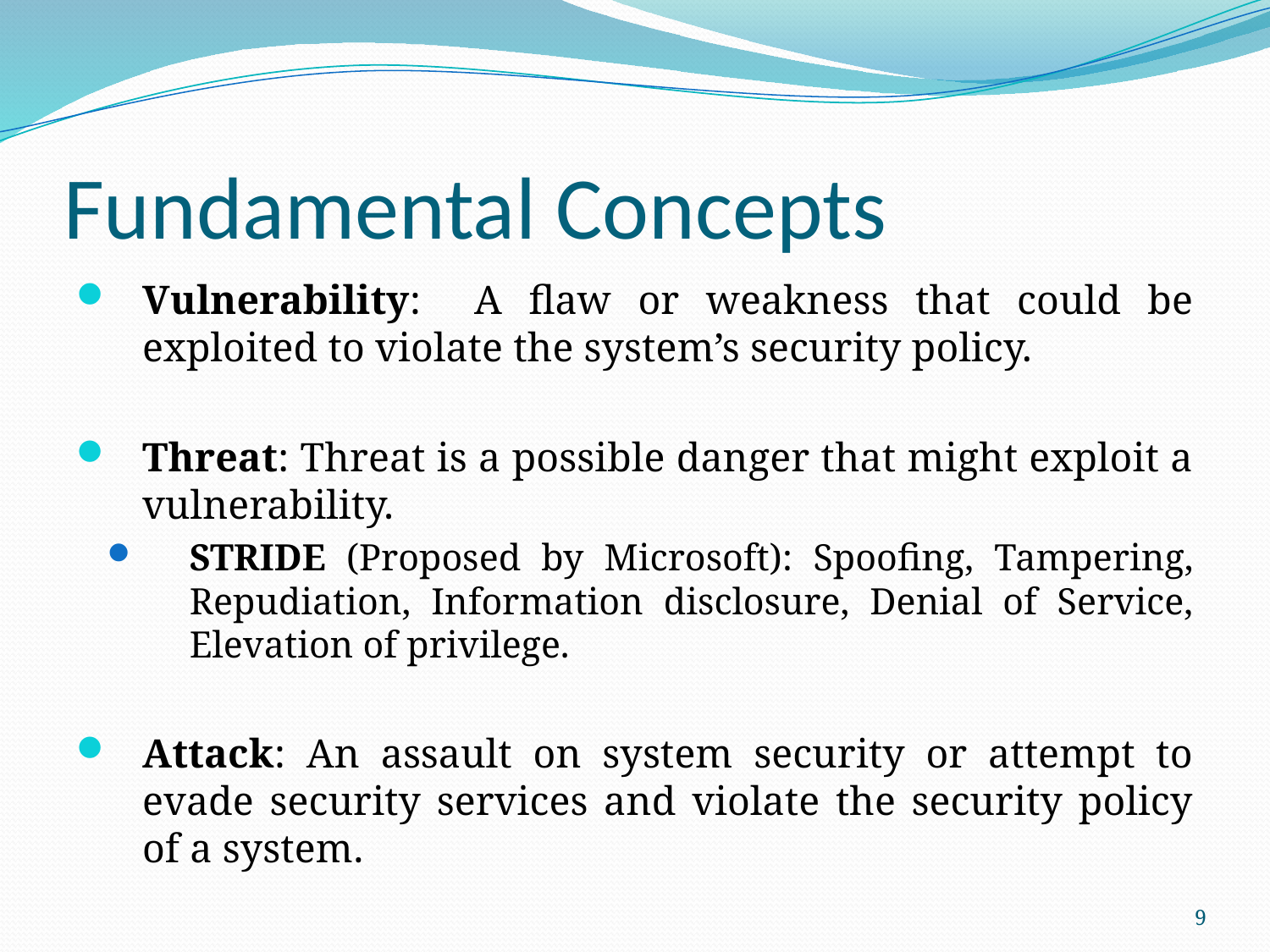

# Fundamental Concepts
Vulnerability:  A flaw or weakness that could be exploited to violate the system’s security policy.

Threat: Threat is a possible danger that might exploit a vulnerability.
STRIDE (Proposed by Microsoft): Spoofing, Tampering, Repudiation, Information disclosure, Denial of Service, Elevation of privilege.

Attack: An assault on system security or attempt to evade security services and violate the security policy of a system.

9